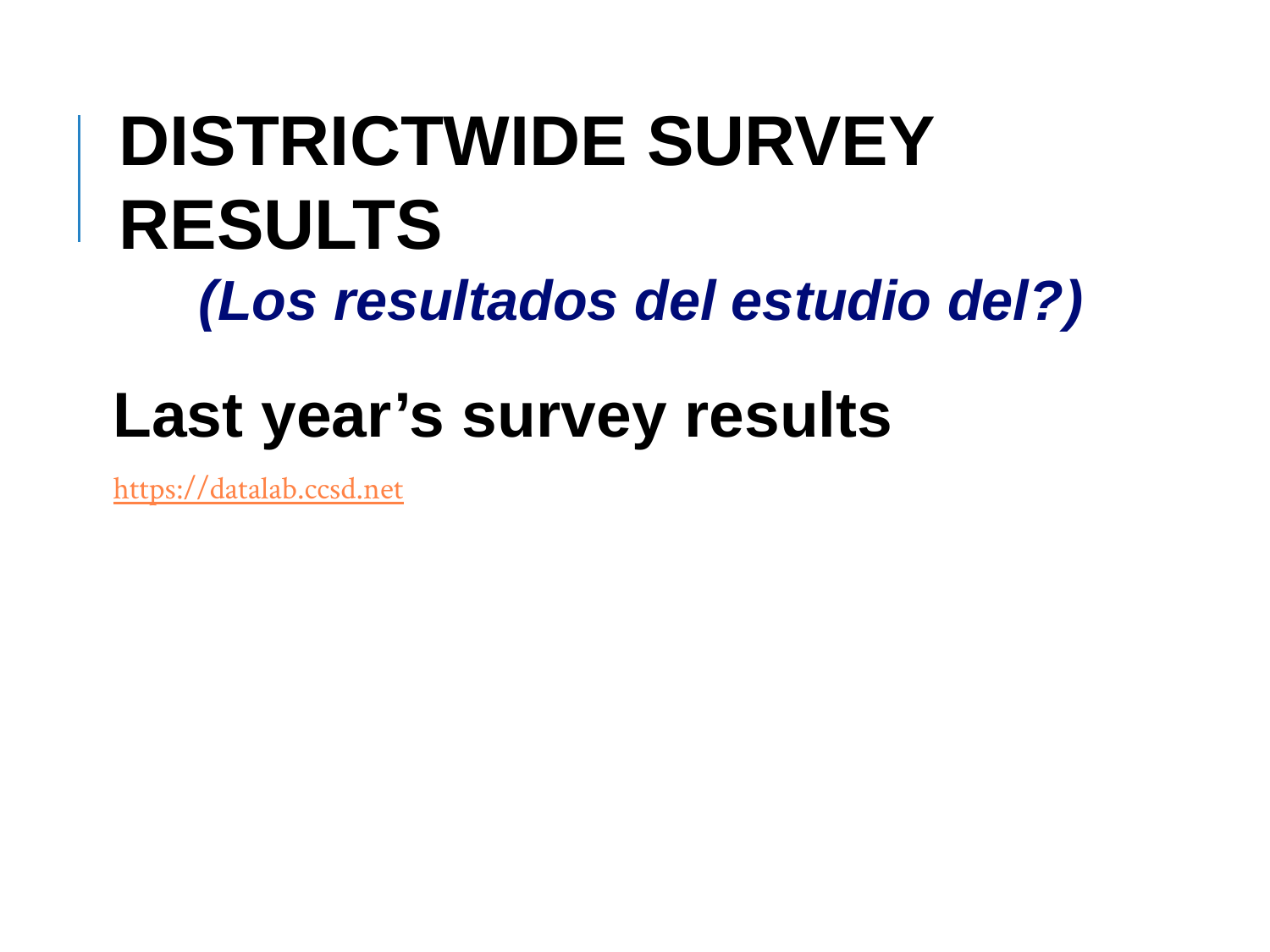

Districtwide Survey results
(Los resultados del estudio del?)
Last year’s survey results
https://datalab.ccsd.net